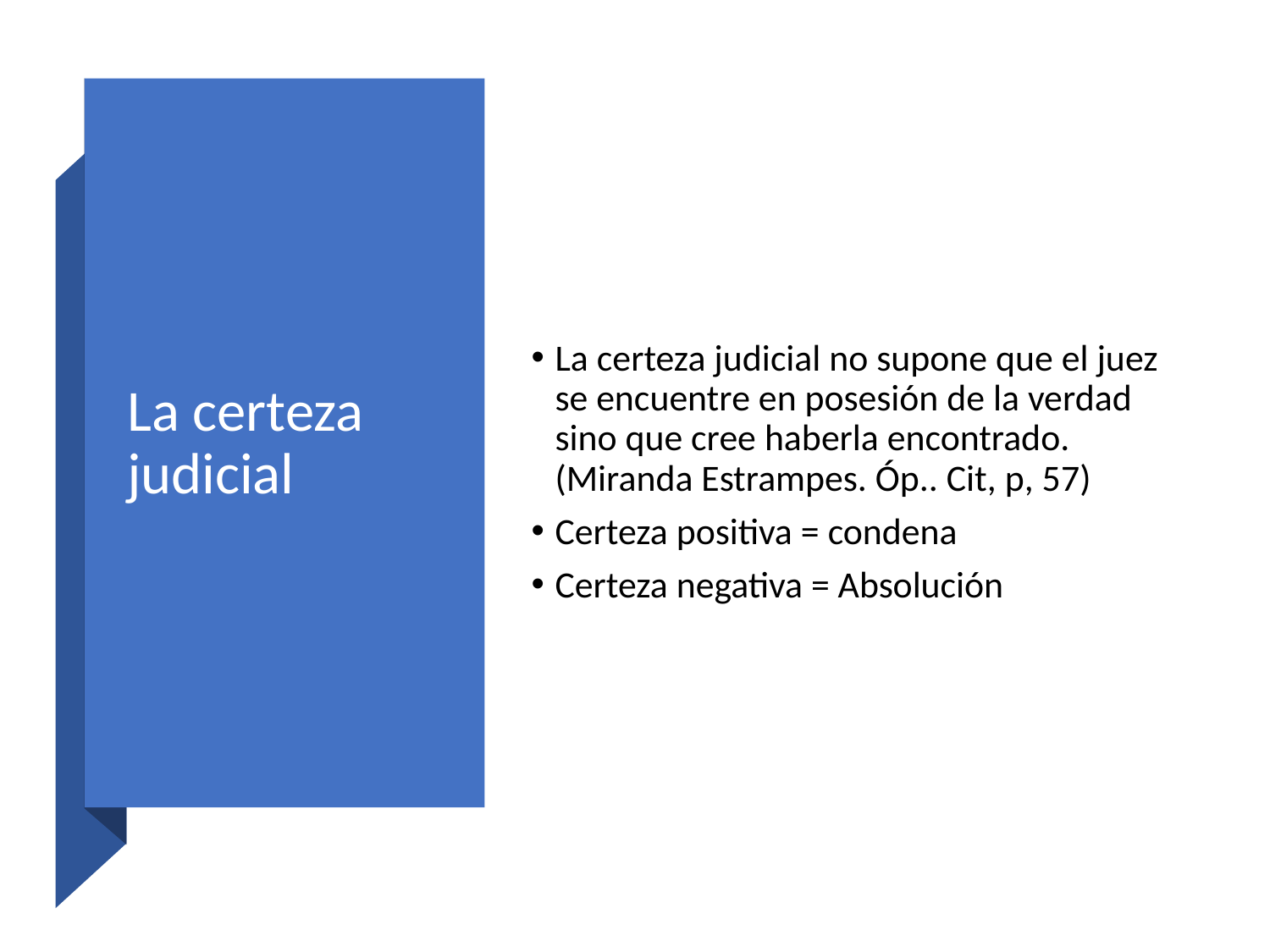

# La certeza judicial

La certeza judicial no supone que el juez se encuentre en posesión de la verdad sino que cree haberla encontrado. (Miranda Estrampes. Óp.. Cit, p, 57)
Certeza positiva = condena
Certeza negativa = Absolución